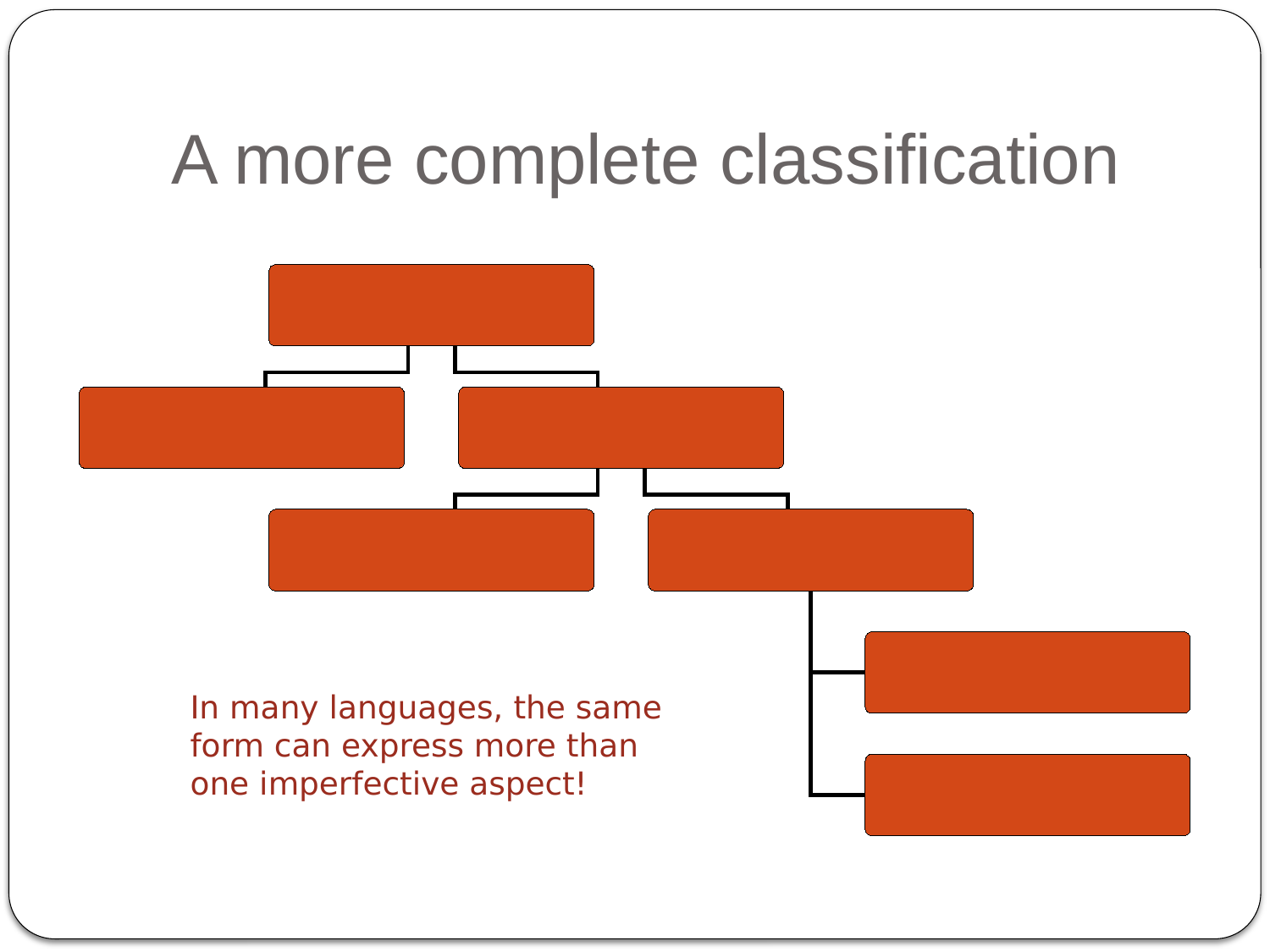

A more complete classification

In many languages, the same form can express more than one imperfective aspect!